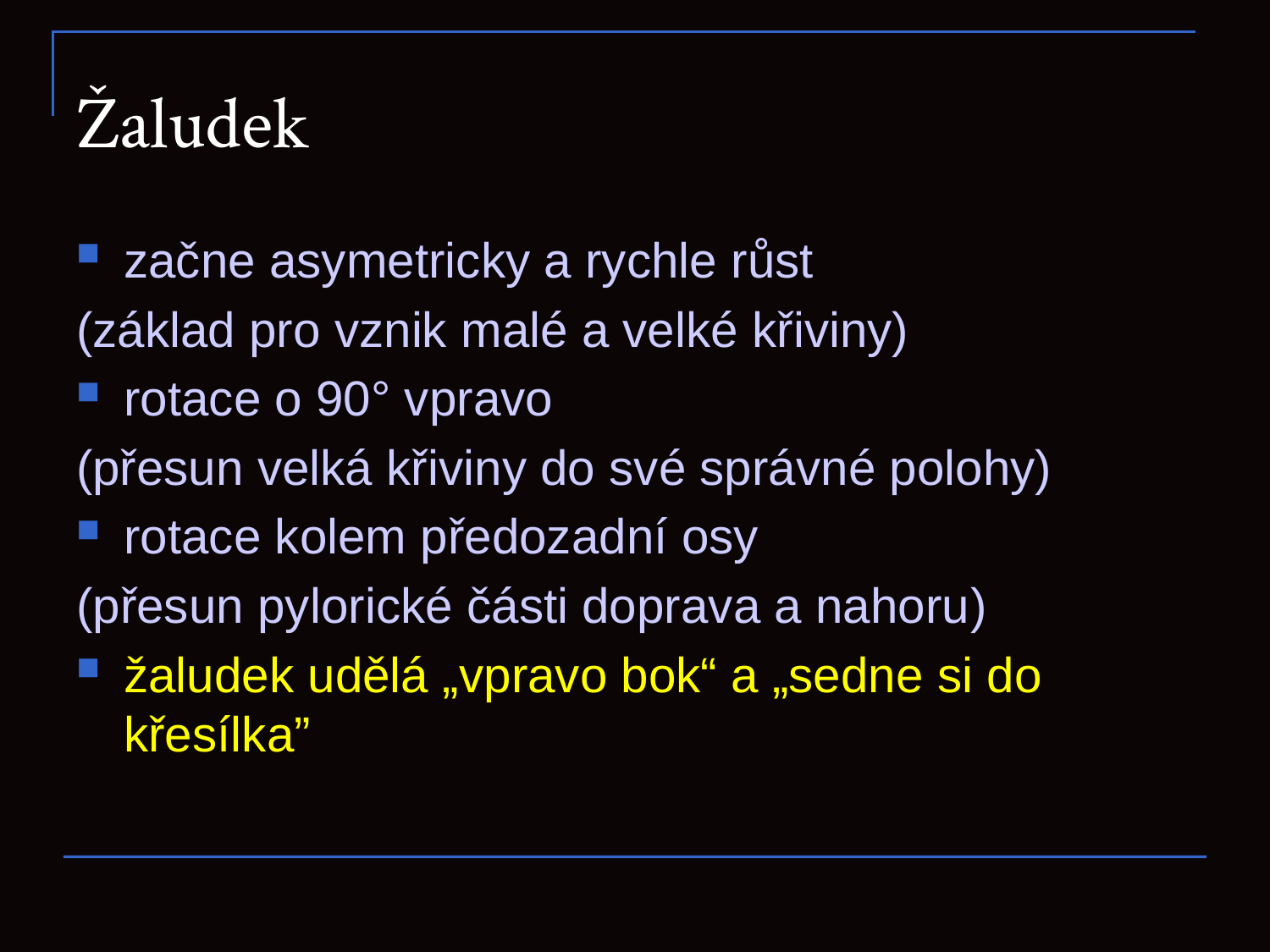

# Žaludek
začne asymetricky a rychle růst
(základ pro vznik malé a velké křiviny)
rotace o 90° vpravo
(přesun velká křiviny do své správné polohy)
rotace kolem předozadní osy
(přesun pylorické části doprava a nahoru)
žaludek udělá „vpravo bok“ a „sedne si do křesílka”